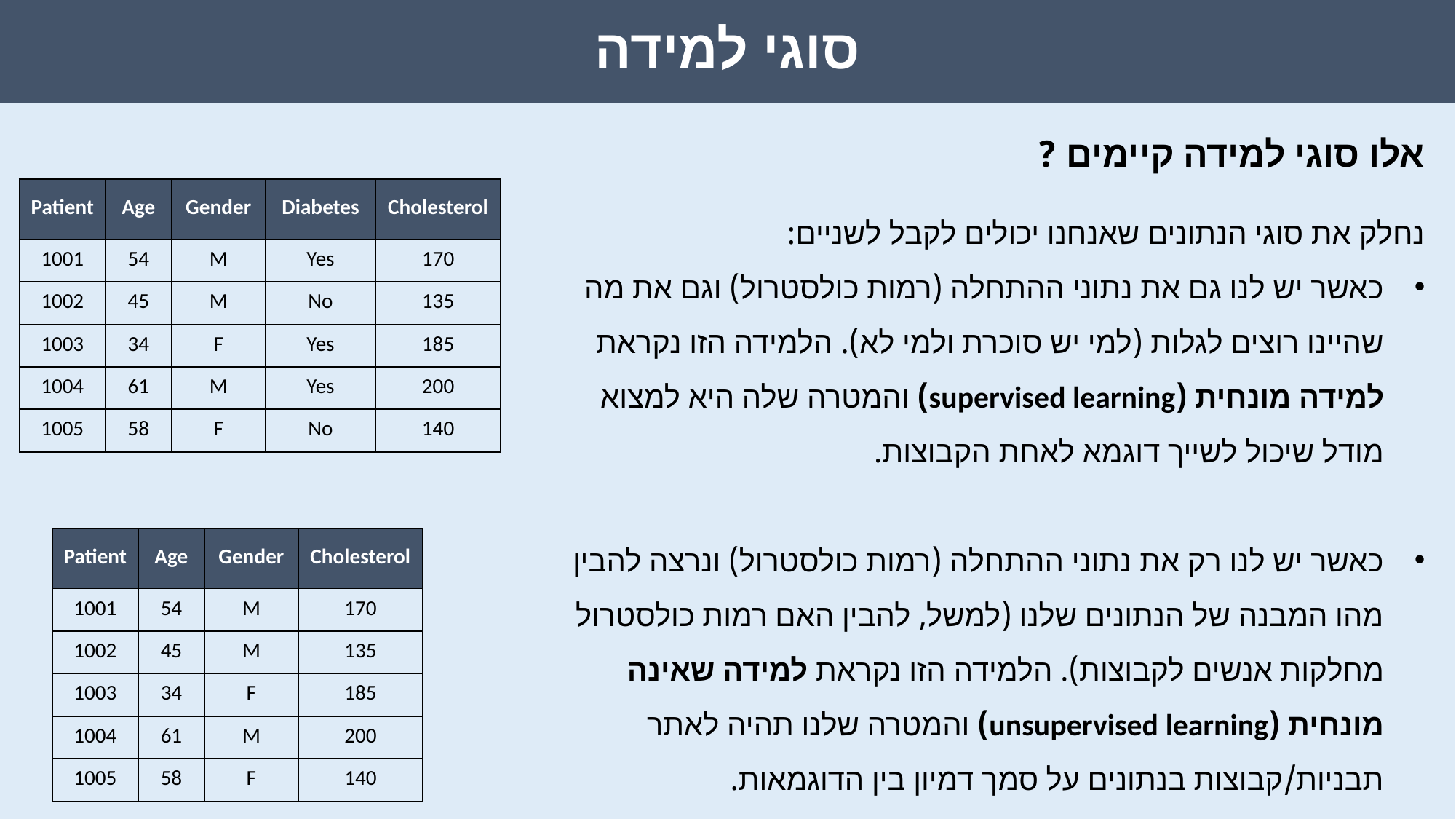

סוגי למידה
אלו סוגי למידה קיימים ?
| Patient | Age | Gender | Diabetes | Cholesterol |
| --- | --- | --- | --- | --- |
| 1001 | 54 | M | Yes | 170 |
| 1002 | 45 | M | No | 135 |
| 1003 | 34 | F | Yes | 185 |
| 1004 | 61 | M | Yes | 200 |
| 1005 | 58 | F | No | 140 |
נחלק את סוגי הנתונים שאנחנו יכולים לקבל לשניים:
כאשר יש לנו גם את נתוני ההתחלה (רמות כולסטרול) וגם את מה שהיינו רוצים לגלות (למי יש סוכרת ולמי לא). הלמידה הזו נקראת למידה מונחית (supervised learning) והמטרה שלה היא למצוא מודל שיכול לשייך דוגמא לאחת הקבוצות.
כאשר יש לנו רק את נתוני ההתחלה (רמות כולסטרול) ונרצה להבין מהו המבנה של הנתונים שלנו (למשל, להבין האם רמות כולסטרול מחלקות אנשים לקבוצות). הלמידה הזו נקראת למידה שאינה מונחית (unsupervised learning) והמטרה שלנו תהיה לאתר תבניות/קבוצות בנתונים על סמך דמיון בין הדוגמאות.
| Patient | Age | Gender | Cholesterol |
| --- | --- | --- | --- |
| 1001 | 54 | M | 170 |
| 1002 | 45 | M | 135 |
| 1003 | 34 | F | 185 |
| 1004 | 61 | M | 200 |
| 1005 | 58 | F | 140 |